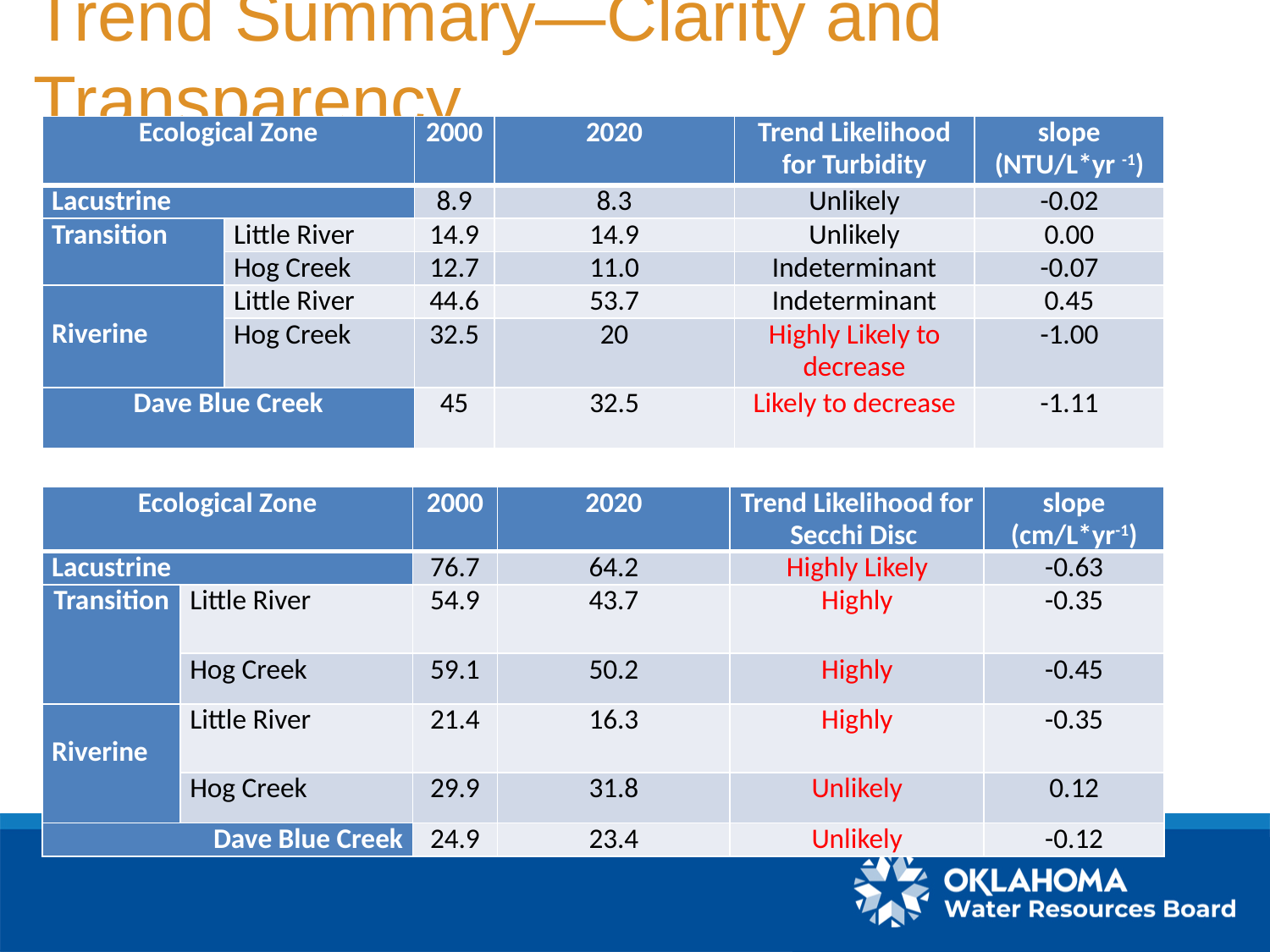

# Trend Summary—Clarity and Transparency
| Ecological Zone |  | 2000 | 2020 | Trend Likelihood for Turbidity | slope (NTU/L\*yr -1) |
| --- | --- | --- | --- | --- | --- |
| Lacustrine |  | 8.9 | 8.3 | Unlikely | -0.02 |
| Transition | Little River | 14.9 | 14.9 | Unlikely | 0.00 |
|  | Hog Creek | 12.7 | 11.0 | Indeterminant | -0.07 |
| Riverine | Little River | 44.6 | 53.7 | Indeterminant | 0.45 |
| Riverine | Hog Creek | 32.5 | 20 | Highly Likely to decrease | -1.00 |
| Dave Blue Creek |  | 45 | 32.5 | Likely to decrease | -1.11 |
| Ecological Zone |  | 2000 | 2020 | Trend Likelihood for Secchi Disc | slope (cm/L\*yr-1) |
| --- | --- | --- | --- | --- | --- |
| Lacustrine |  | 76.7 | 64.2 | Highly Likely | -0.63 |
| Transition | Little River | 54.9 | 43.7 | Highly | -0.35 |
|  | Hog Creek | 59.1 | 50.2 | Highly | -0.45 |
| Riverine | Little River | 21.4 | 16.3 | Highly | -0.35 |
| Riverine | Hog Creek | 29.9 | 31.8 | Unlikely | 0.12 |
| Dave Blue Creek |  | 24.9 | 23.4 | Unlikely | -0.12 |